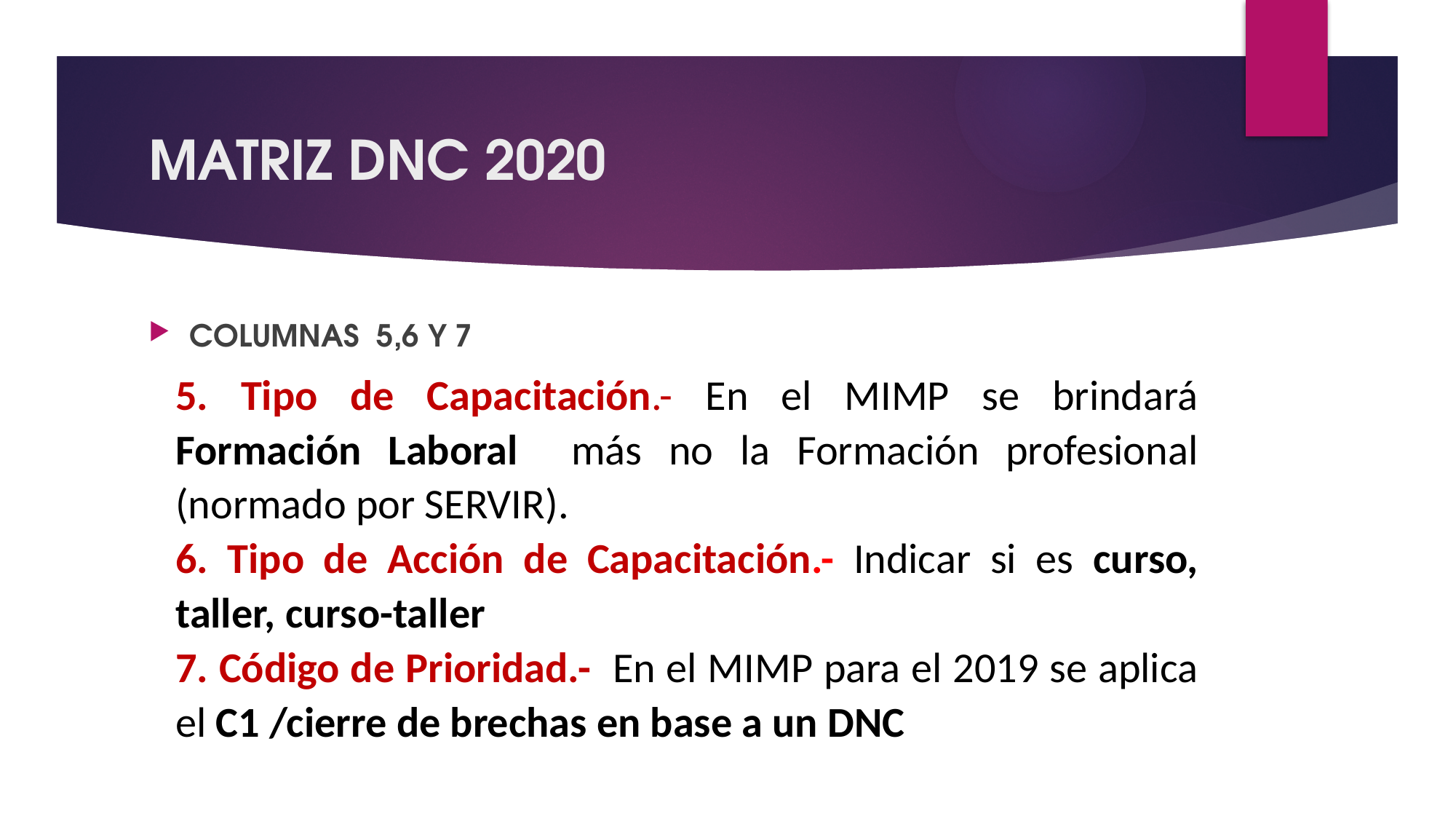

# MATRIZ DNC 2020
COLUMNAS  5,6 Y 7

5. Tipo de Capacitación.- En el MIMP se brindará Formación Laboral  más no la Formación profesional (normado por SERVIR).
6. Tipo de Acción de Capacitación.- Indicar si es curso, taller, curso-taller
7. Código de Prioridad.-  En el MIMP para el 2019 se aplica el C1 /cierre de brechas en base a un DNC